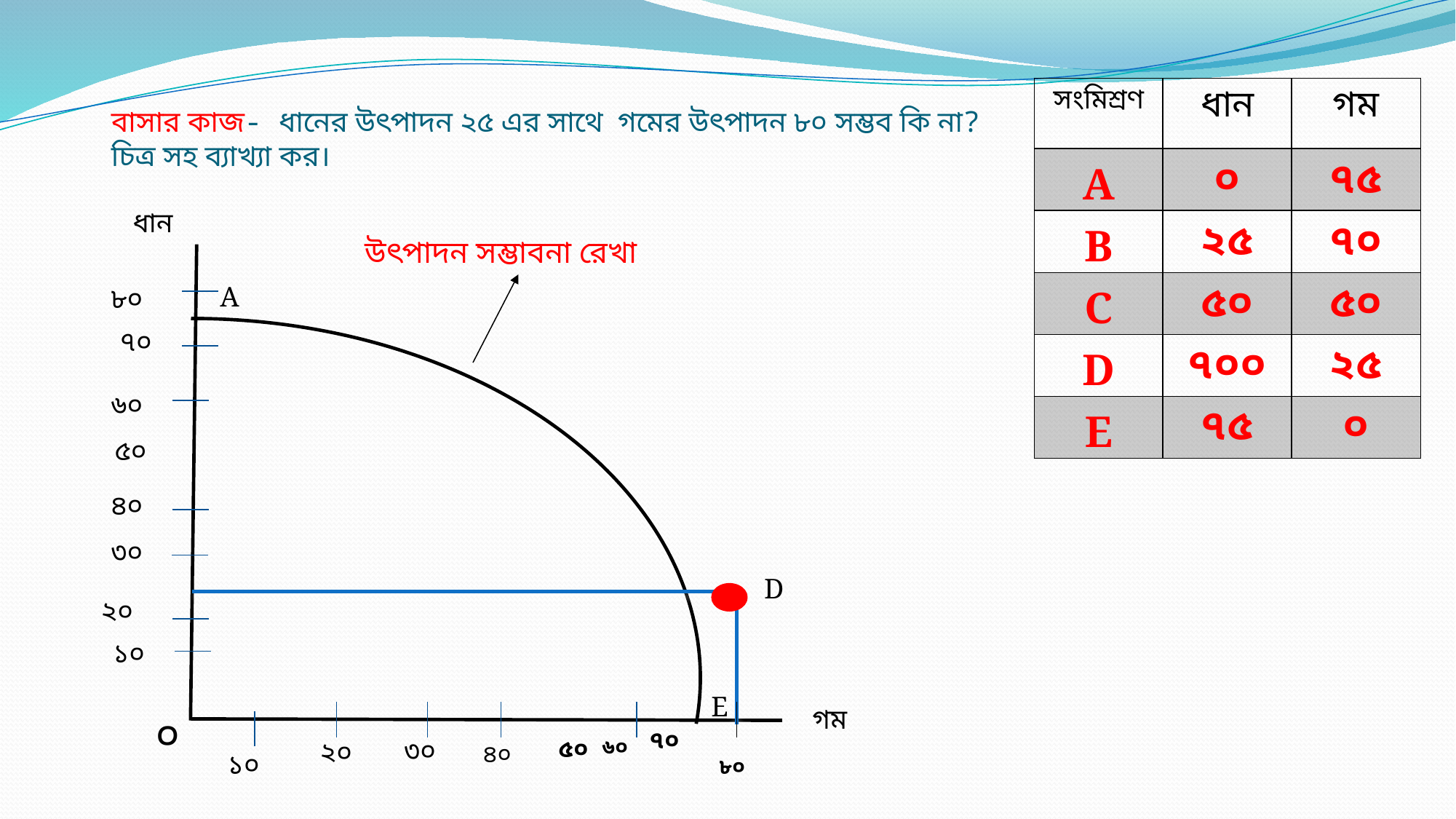

| সংমিশ্রণ | ধান | গম |
| --- | --- | --- |
| A | ০ | ৭৫ |
| B | ২৫ | ৭০ |
| C | ৫০ | ৫০ |
| D | ৭০০ | ২৫ |
| E | ৭৫ | ০ |
বাসার কাজ- ধানের উৎপাদন ২৫ এর সাথে  গমের উৎপাদন ৮০ সম্ভব কি না?চিত্র সহ ব্যাখ্যা কর।
ধান
উৎপাদন সম্ভাবনা রেখা
A
৮০

৭০
৬০

৫০

৪০
৩০
D

২০
১০
E
গম
০
৭০
৫০
৬০
৩০
২০
৪০
১০
৮০